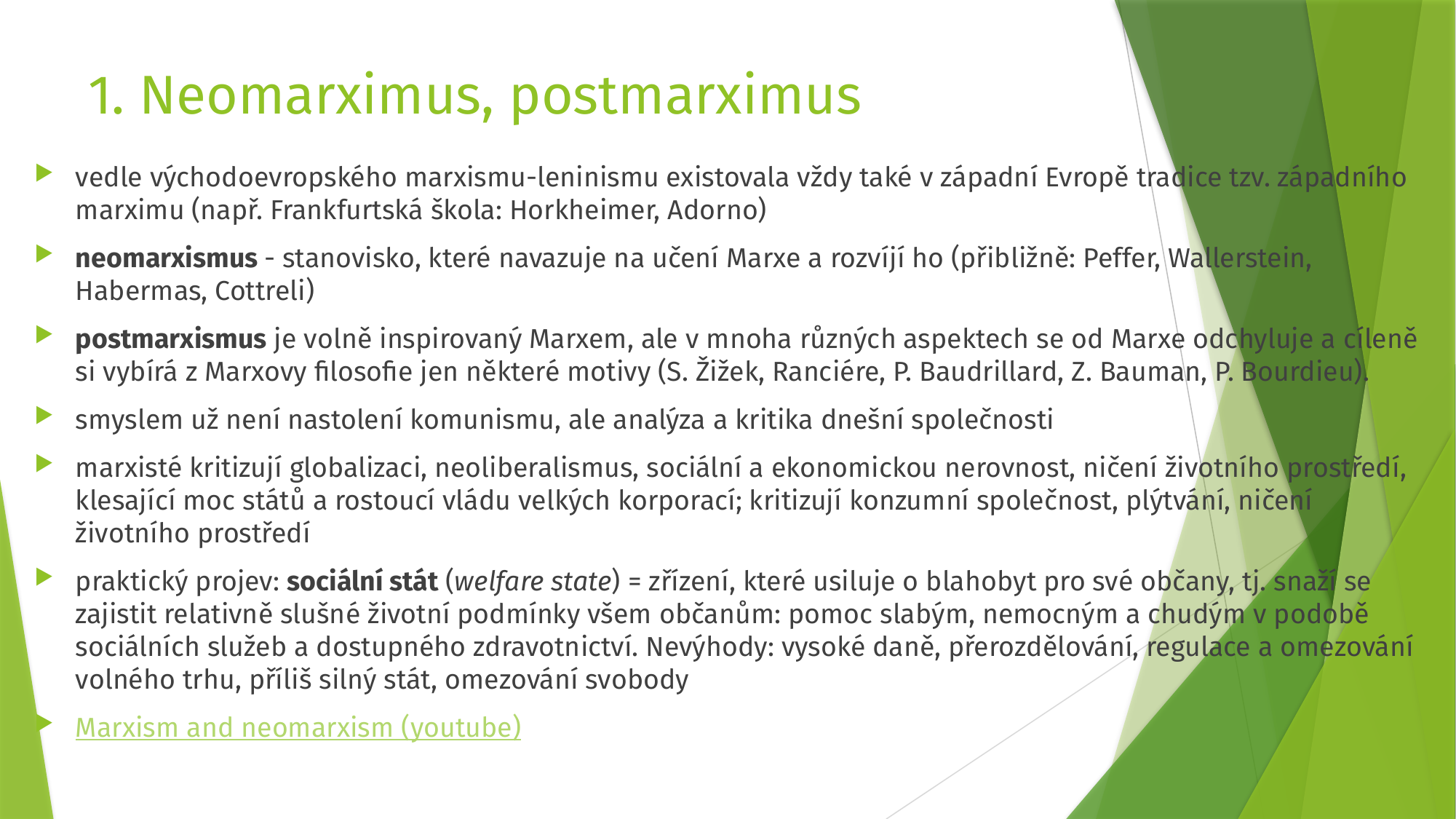

# 1. Neomarximus, postmarximus
vedle východoevropského marxismu-leninismu existovala vždy také v západní Evropě tradice tzv. západního marximu (např. Frankfurtská škola: Horkheimer, Adorno)
neomarxismus - stanovisko, které navazuje na učení Marxe a rozvíjí ho (přibližně: Peffer, Wallerstein, Habermas, Cottreli)
postmarxismus je volně inspirovaný Marxem, ale v mnoha různých aspektech se od Marxe odchyluje a cíleně si vybírá z Marxovy filosofie jen některé motivy (S. Žižek, Ranciére, P. Baudrillard, Z. Bauman, P. Bourdieu).
smyslem už není nastolení komunismu, ale analýza a kritika dnešní společnosti
marxisté kritizují globalizaci, neoliberalismus, sociální a ekonomickou nerovnost, ničení životního prostředí, klesající moc států a rostoucí vládu velkých korporací; kritizují konzumní společnost, plýtvání, ničení životního prostředí
praktický projev: sociální stát (welfare state) = zřízení, které usiluje o blahobyt pro své občany, tj. snaží se zajistit relativně slušné životní podmínky všem občanům: pomoc slabým, nemocným a chudým v podobě sociálních služeb a dostupného zdravotnictví. Nevýhody: vysoké daně, přerozdělování, regulace a omezování volného trhu, příliš silný stát, omezování svobody
Marxism and neomarxism (youtube)